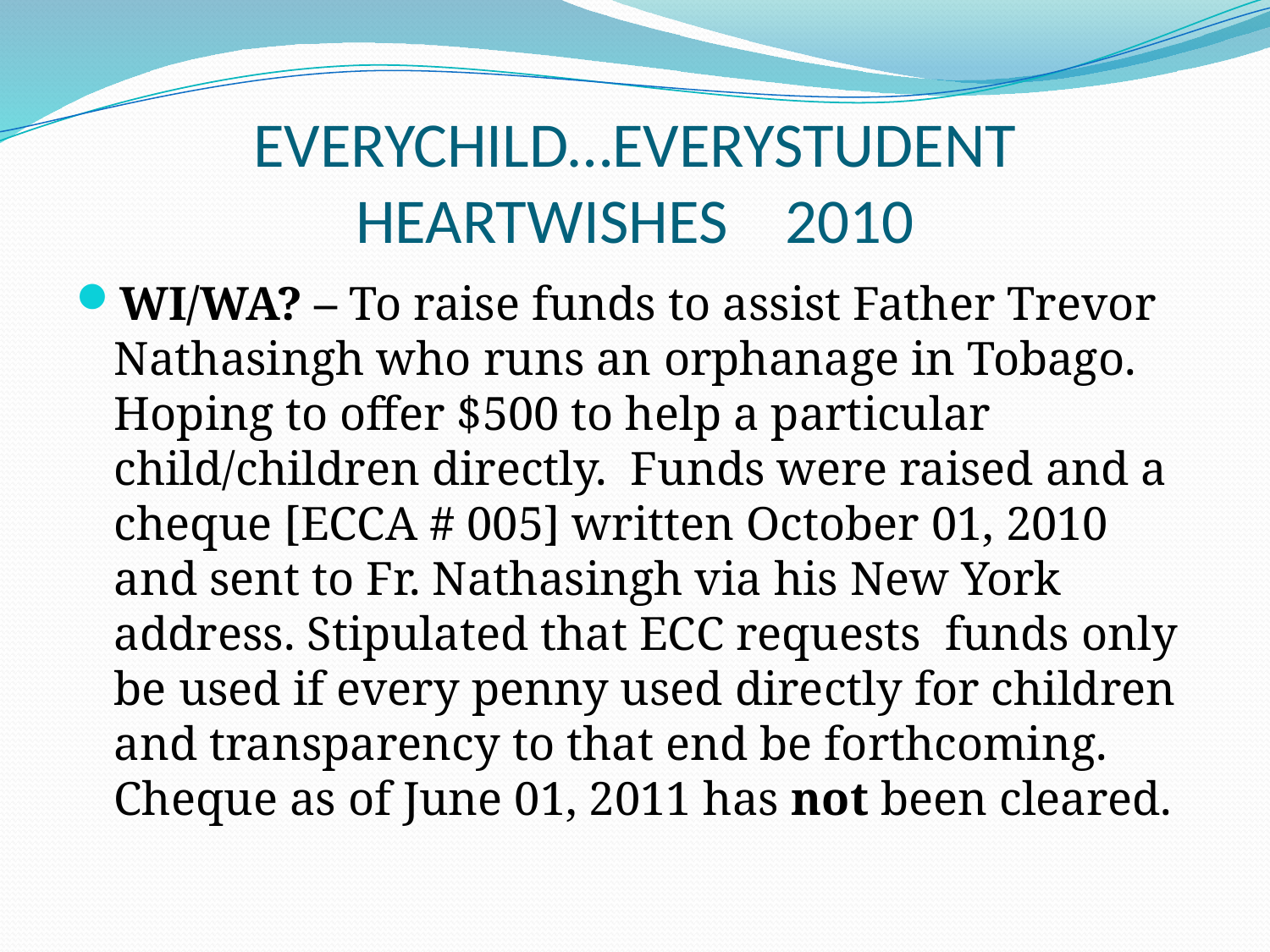

# EVERYCHILD…EVERYSTUDENT HEARTWISHES    2010
WI/WA? – To raise funds to assist Father Trevor Nathasingh who runs an orphanage in Tobago. Hoping to offer $500 to help a particular child/children directly.  Funds were raised and a cheque [ECCA # 005] written October 01, 2010 and sent to Fr. Nathasingh via his New York address. Stipulated that ECC requests  funds only be used if every penny used directly for children and transparency to that end be forthcoming. Cheque as of June 01, 2011 has not been cleared.